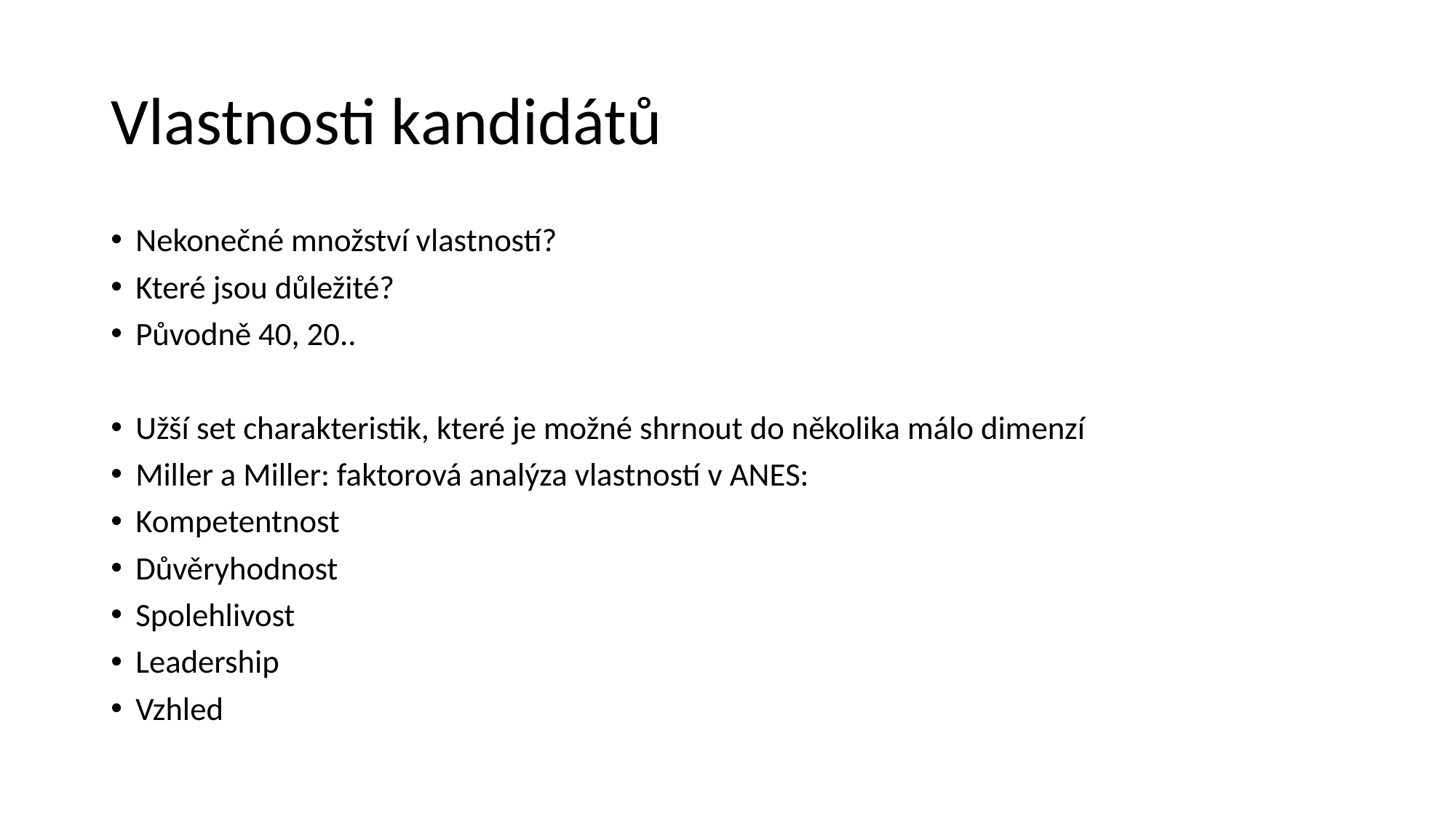

# Vlastnosti kandidátů
Nekonečné množství vlastností?
Které jsou důležité?
Původně 40, 20..

Užší set charakteristik, které je možné shrnout do několika málo dimenzí
Miller a Miller: faktorová analýza vlastností v ANES:
Kompetentnost
Důvěryhodnost
Spolehlivost
Leadership
Vzhled